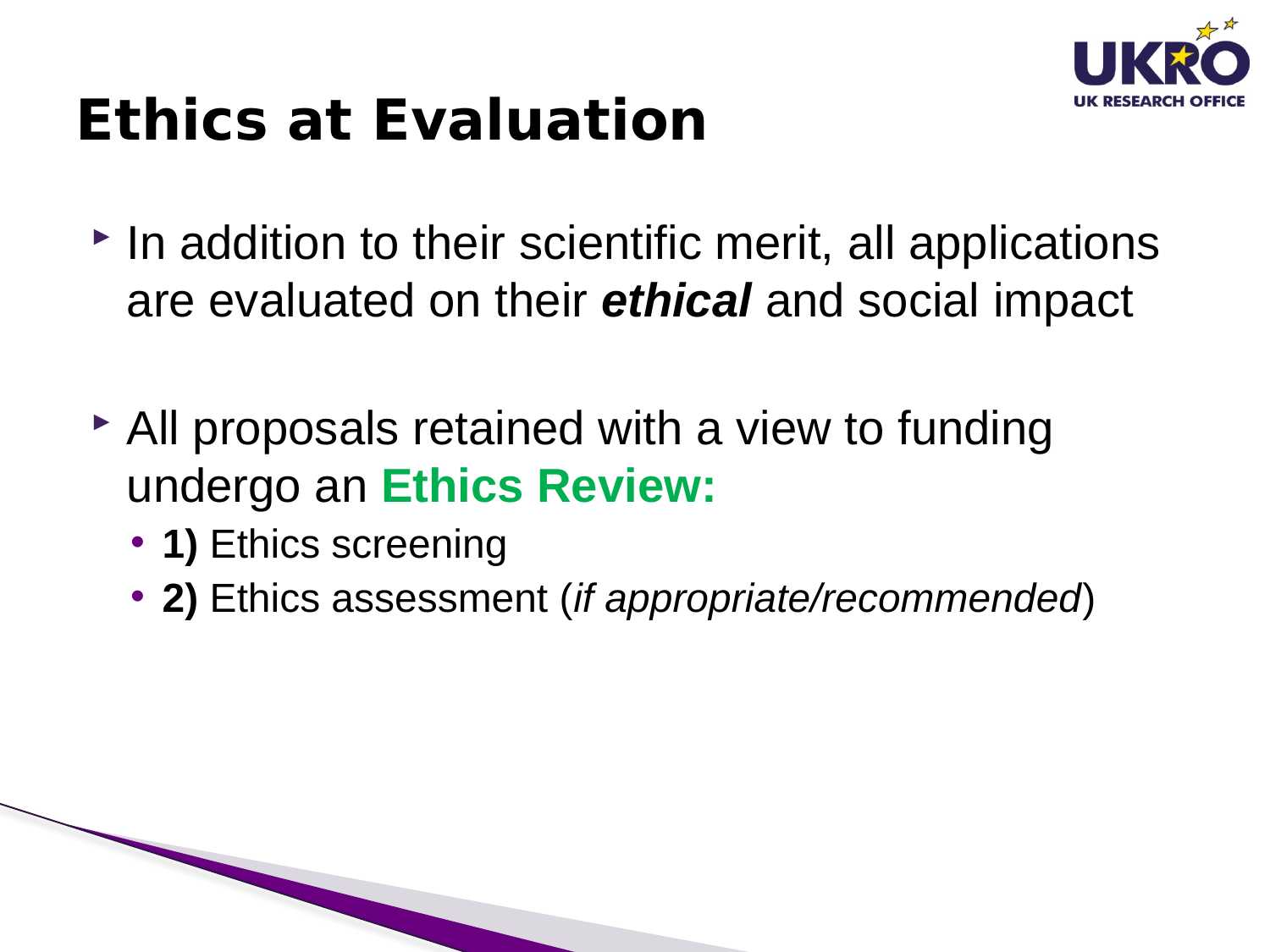

# Ethics at Evaluation
In addition to their scientific merit, all applications are evaluated on their ethical and social impact

All proposals retained with a view to funding undergo an Ethics Review:
1) Ethics screening
2) Ethics assessment (if appropriate/recommended)